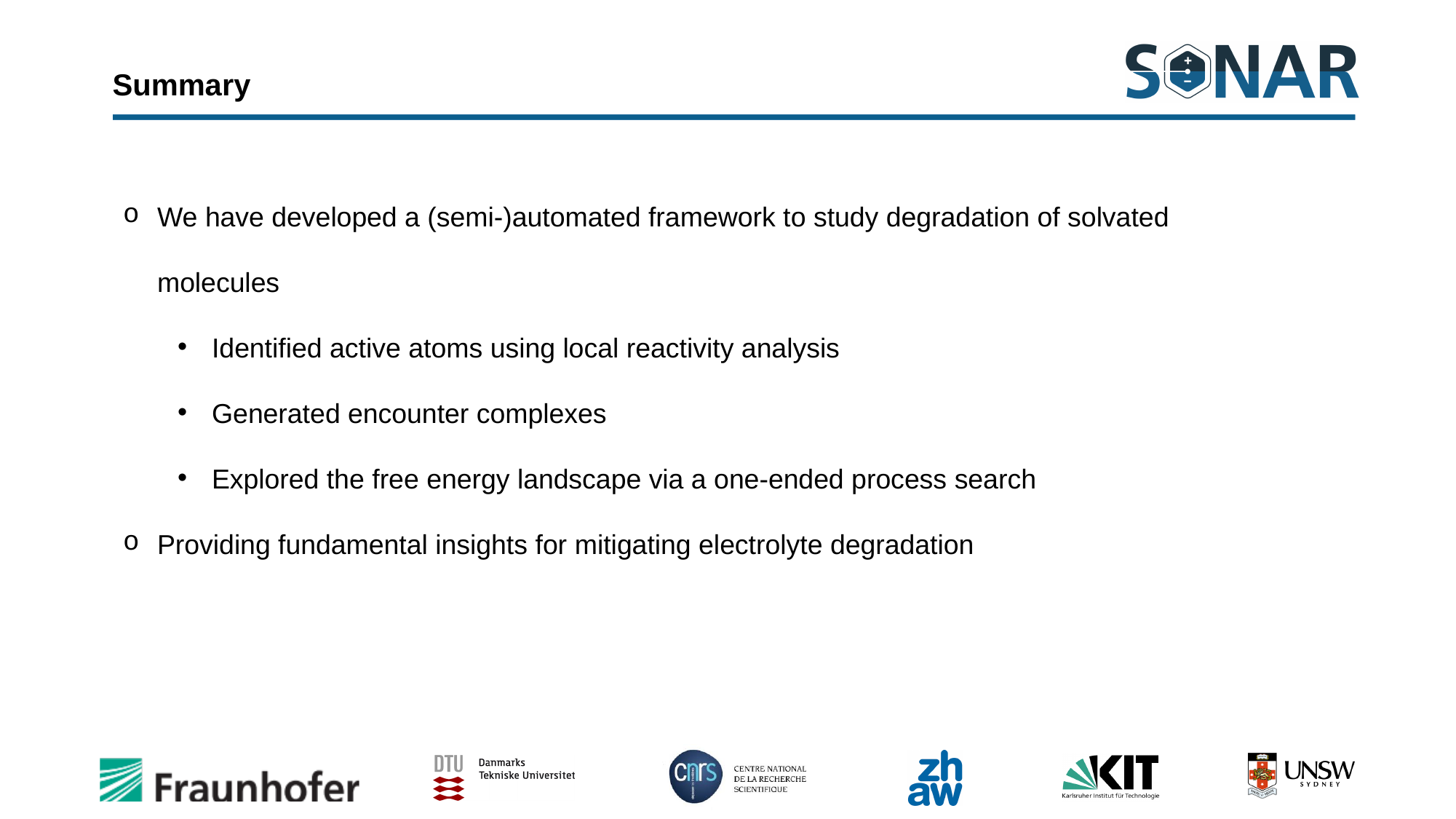

Summary
We have developed a (semi-)automated framework to study degradation of solvated molecules
Identified active atoms using local reactivity analysis
Generated encounter complexes
Explored the free energy landscape via a one-ended process search
Providing fundamental insights for mitigating electrolyte degradation